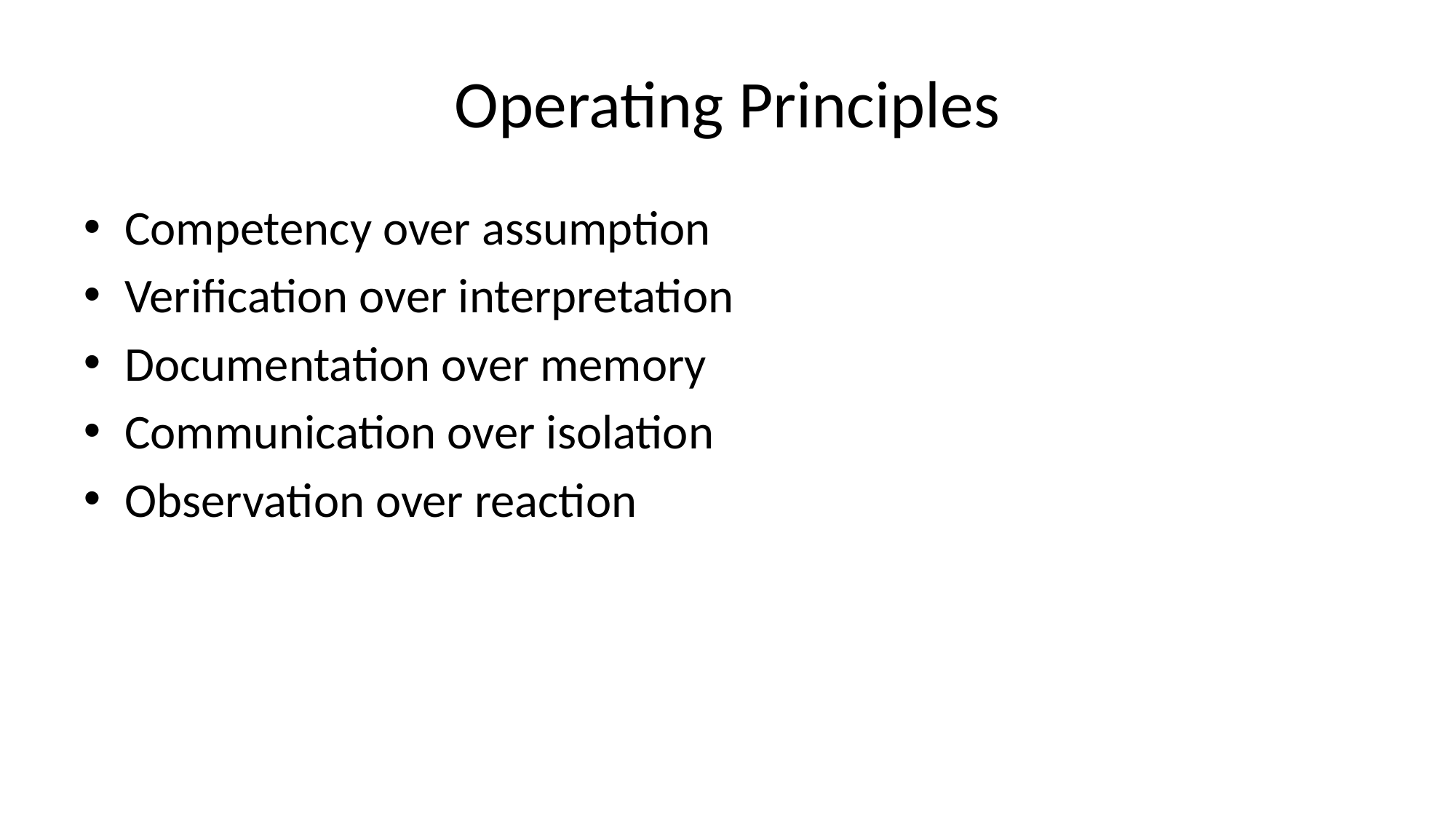

# Operating Principles
Competency over assumption
Verification over interpretation
Documentation over memory
Communication over isolation
Observation over reaction